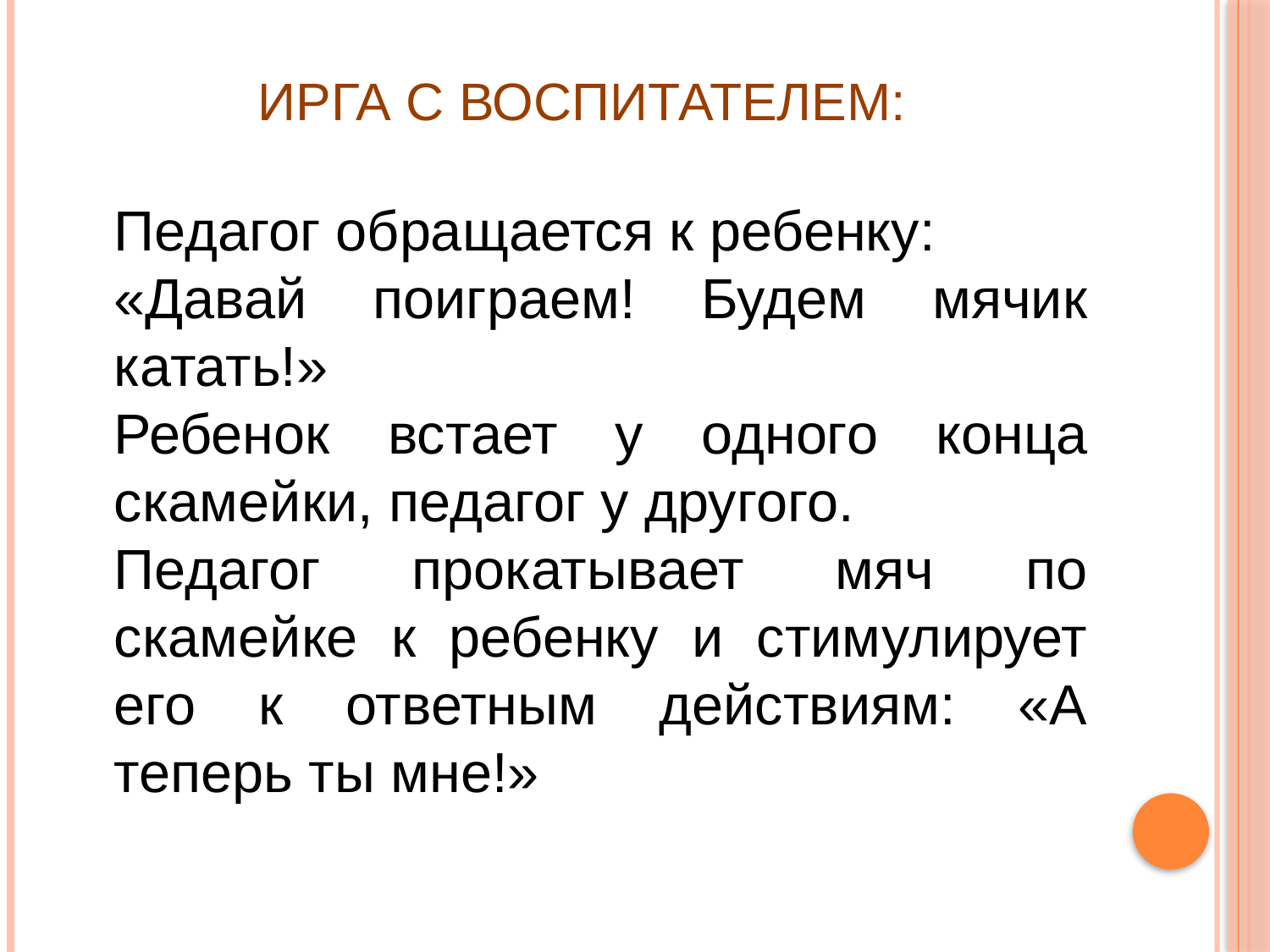

# Ирга с воспитателем:

	Педагог обращается к ребенку:
	«Давай поиграем! Будем мячик катать!»
	Ребенок встает у одного конца скамейки, педагог у другого.
	Педагог прокатывает мяч по скамейке к ребенку и стимулирует его к ответным действиям: «А теперь ты мне!»